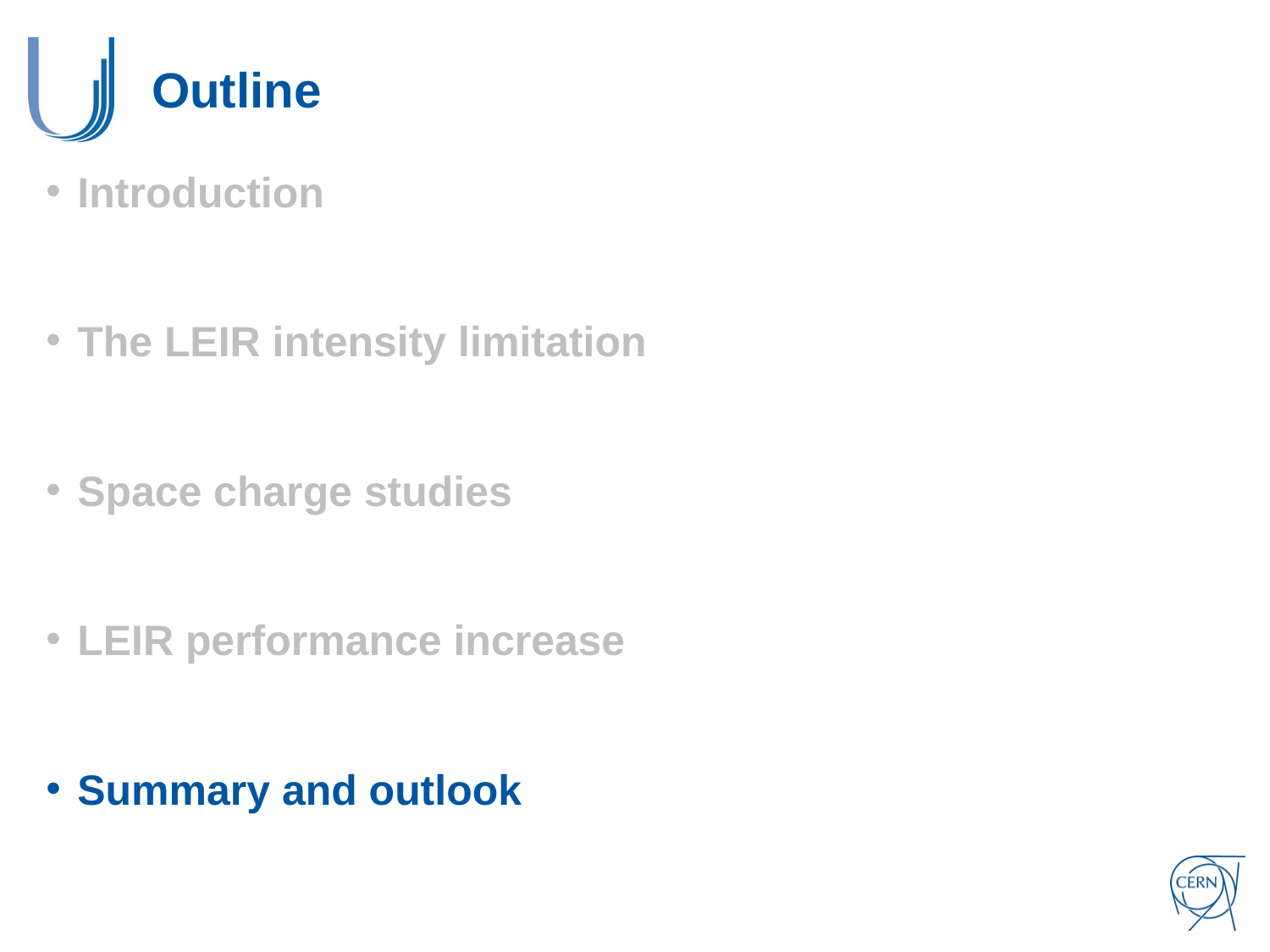

# Outline
Introduction

The LEIR intensity limitation

Space charge studies

LEIR performance increase

Summary and outlook